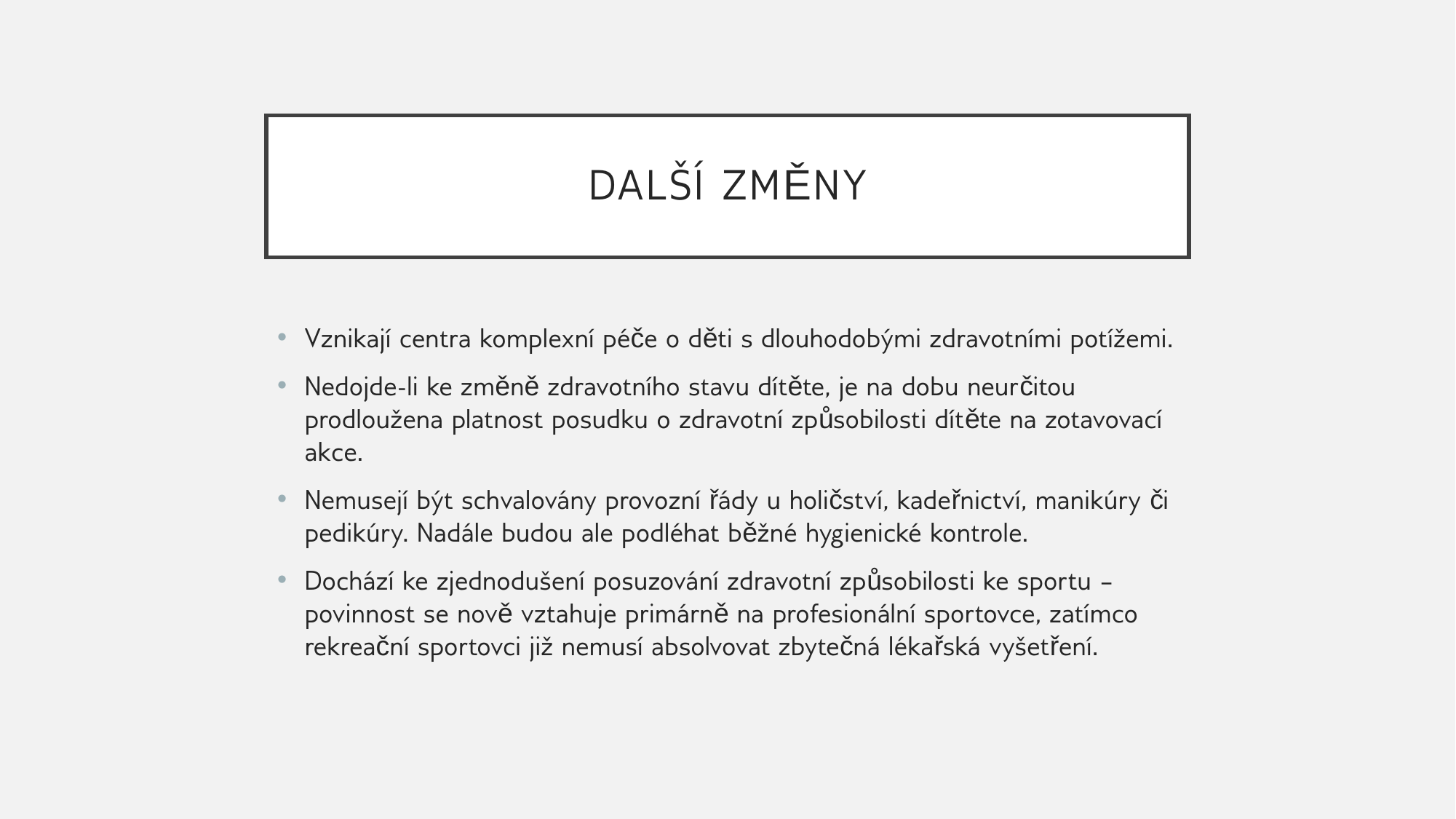

# Další změny
Vznikají centra komplexní péče o děti s dlouhodobými zdravotními potížemi.
Nedojde-li ke změně zdravotního stavu dítěte, je na dobu neurčitou prodloužena platnost posudku o zdravotní způsobilosti dítěte na zotavovací akce.
Nemusejí být schvalovány provozní řády u holičství, kadeřnictví, manikúry či pedikúry. Nadále budou ale podléhat běžné hygienické kontrole.
Dochází ke zjednodušení posuzování zdravotní způsobilosti ke sportu – povinnost se nově vztahuje primárně na profesionální sportovce, zatímco rekreační sportovci již nemusí absolvovat zbytečná lékařská vyšetření.